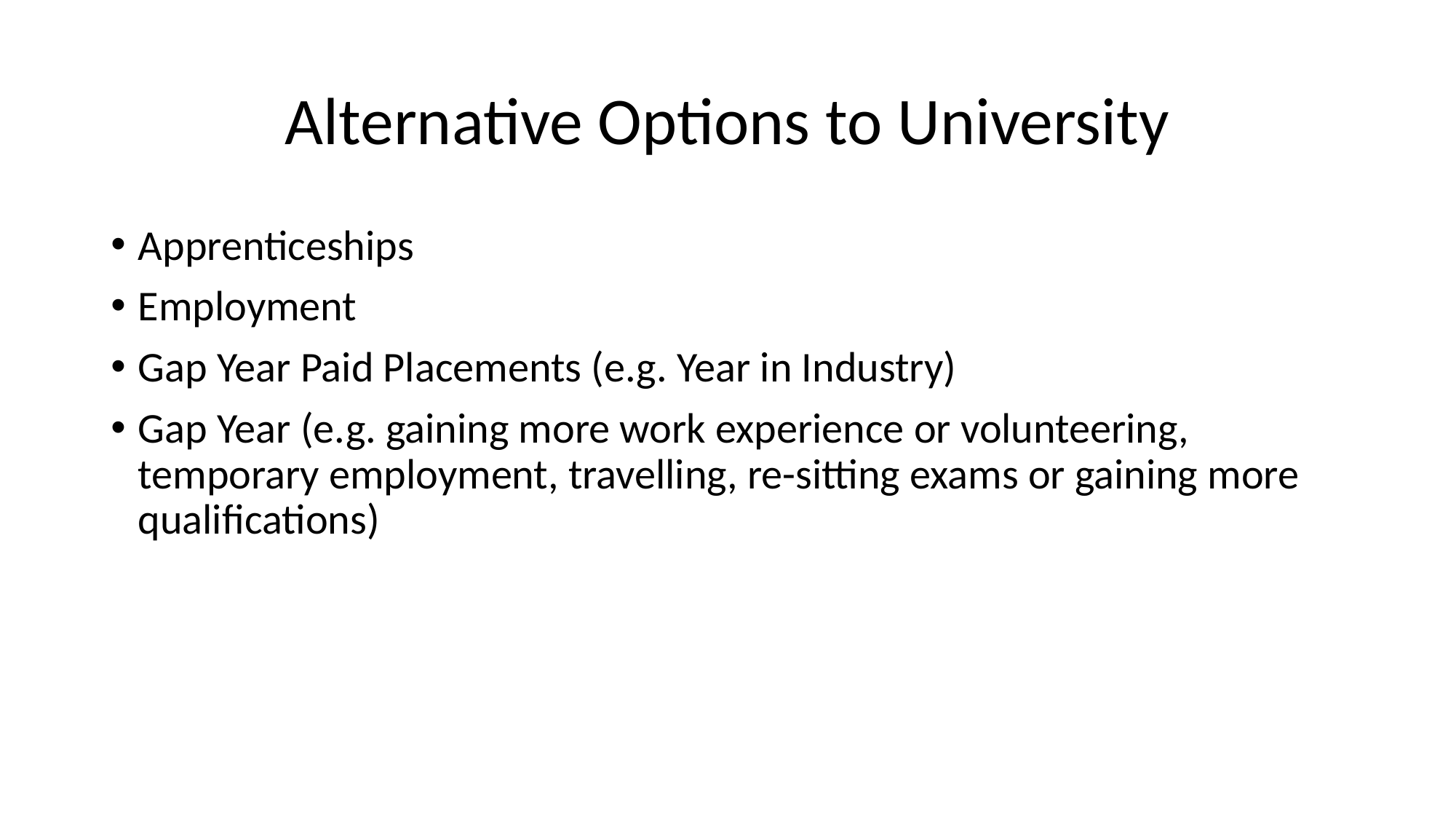

# Alternative Options to University
Apprenticeships
Employment
Gap Year Paid Placements (e.g. Year in Industry)
Gap Year (e.g. gaining more work experience or volunteering, temporary employment, travelling, re-sitting exams or gaining more qualifications)